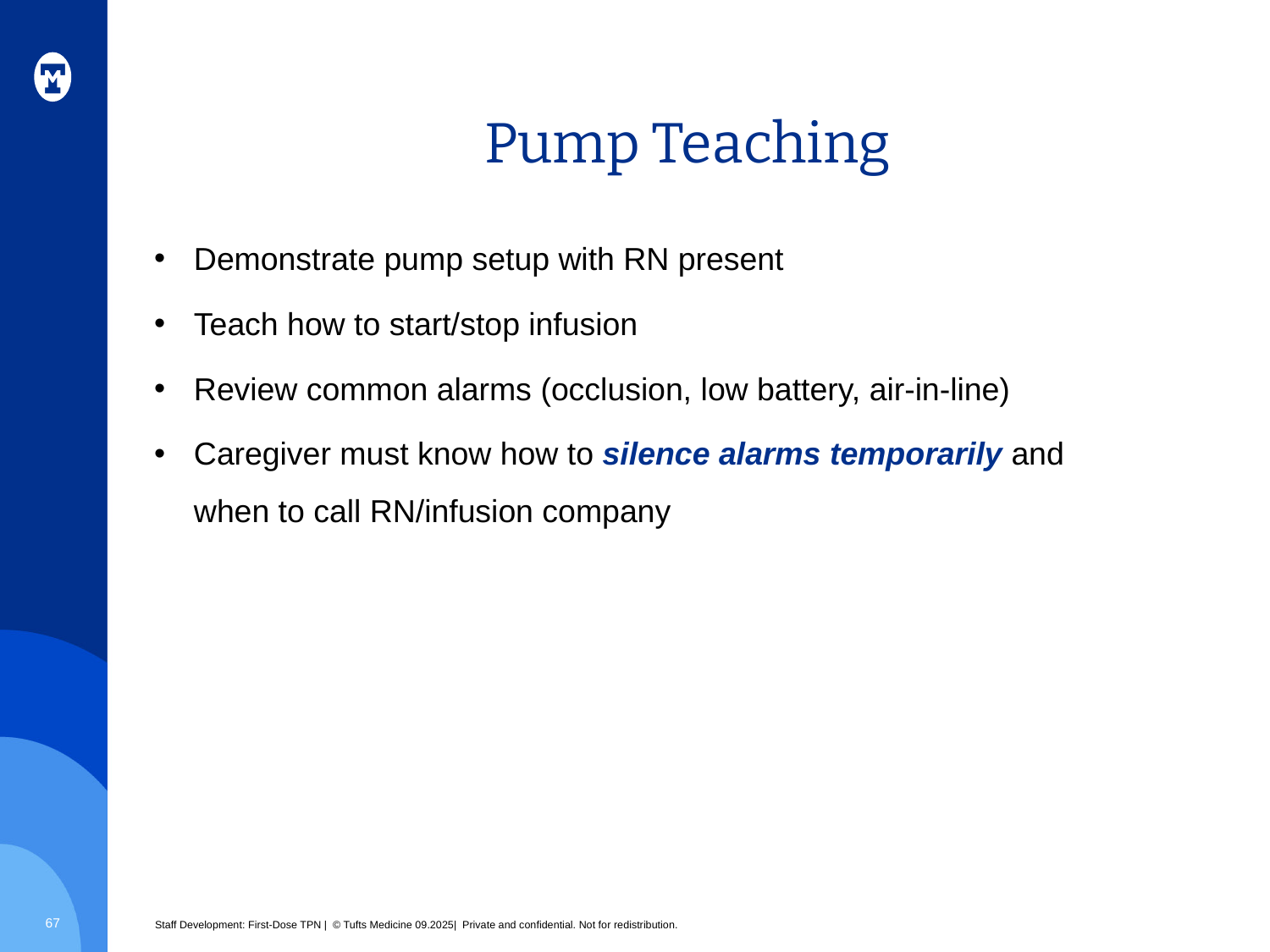

# Pump Teaching
Demonstrate pump setup with RN present
Teach how to start/stop infusion
Review common alarms (occlusion, low battery, air-in-line)
Caregiver must know how to silence alarms temporarily and when to call RN/infusion company
67
Staff Development: First-Dose TPN |  © Tufts Medicine 09.2025|  Private and confidential. Not for redistribution.